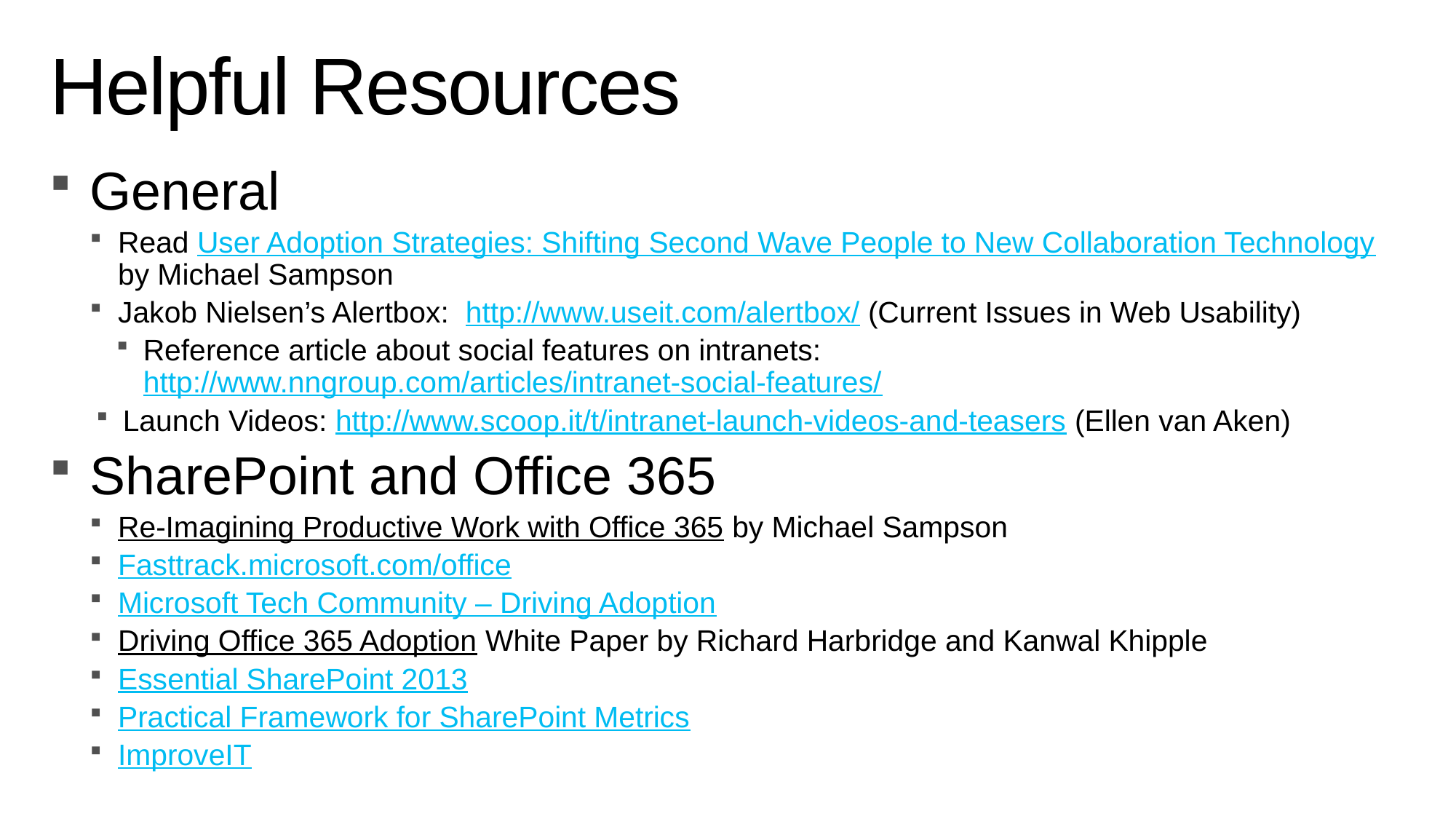

# Helpful Resources
General
Read User Adoption Strategies: Shifting Second Wave People to New Collaboration Technology by Michael Sampson
Jakob Nielsen’s Alertbox:  http://www.useit.com/alertbox/ (Current Issues in Web Usability)
Reference article about social features on intranets: http://www.nngroup.com/articles/intranet-social-features/
Launch Videos: http://www.scoop.it/t/intranet-launch-videos-and-teasers (Ellen van Aken)
SharePoint and Office 365
Re-Imagining Productive Work with Office 365 by Michael Sampson
Fasttrack.microsoft.com/office
Microsoft Tech Community – Driving Adoption
Driving Office 365 Adoption White Paper by Richard Harbridge and Kanwal Khipple
Essential SharePoint 2013
Practical Framework for SharePoint Metrics
ImproveIT